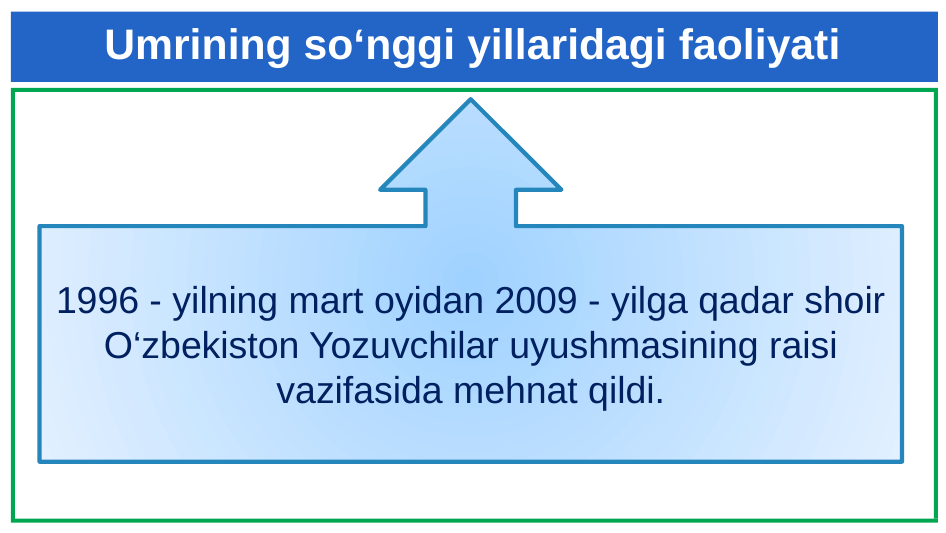

# Umrining so‘nggi yillaridagi faoliyati
1996 - yilning mart oyidan 2009 - yilga qadar shoir O‘zbekiston Yozuvchilar uyushmasining raisi vazifasida mehnat qildi.